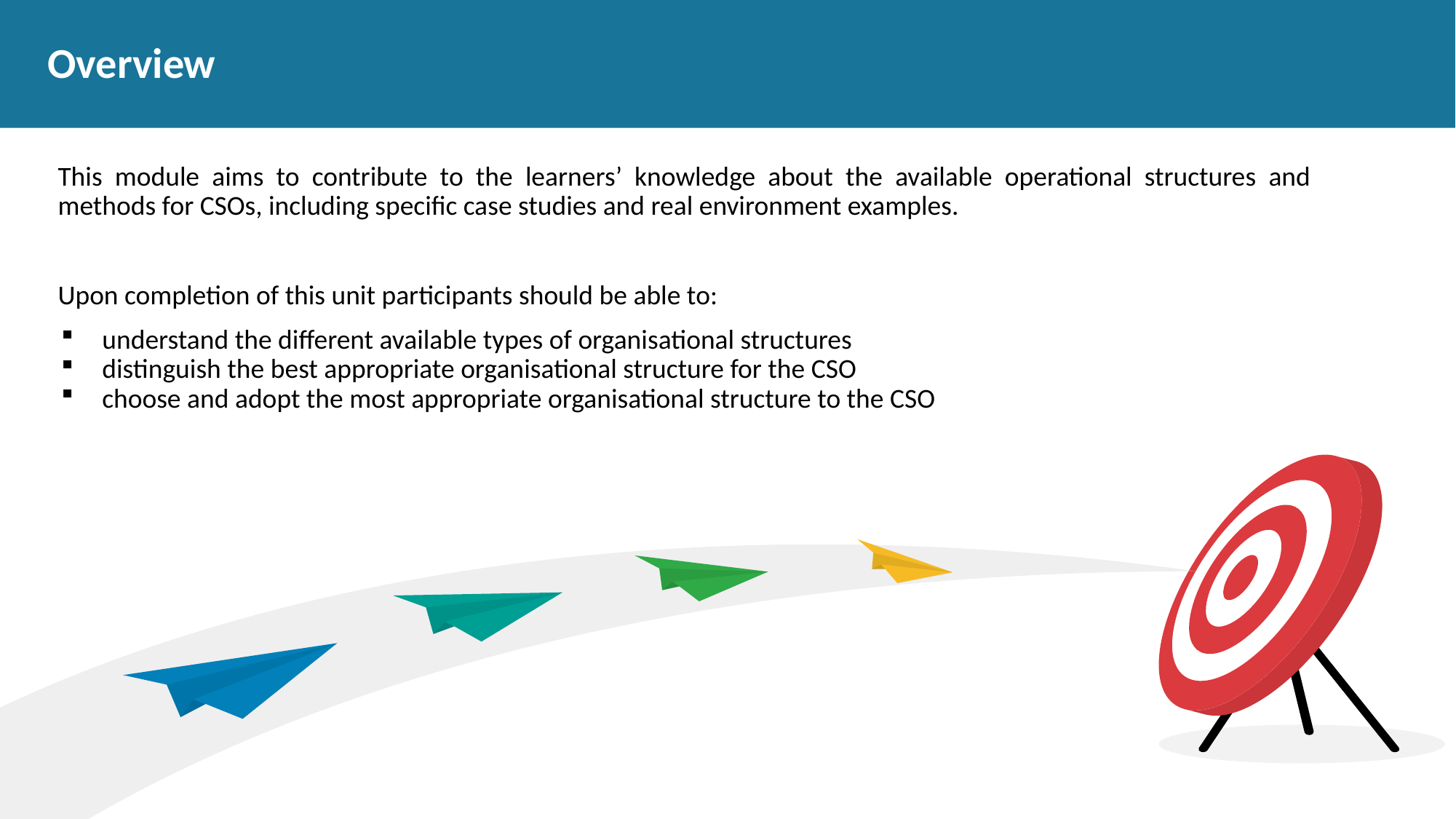

# Overview
This module aims to contribute to the learners’ knowledge about the available operational structures and methods for CSOs, including specific case studies and real environment examples.

Upon completion of this unit participants should be able to:
understand the different available types of organisational structures
distinguish the best appropriate organisational structure for the CSO
choose and adopt the most appropriate organisational structure to the CSO